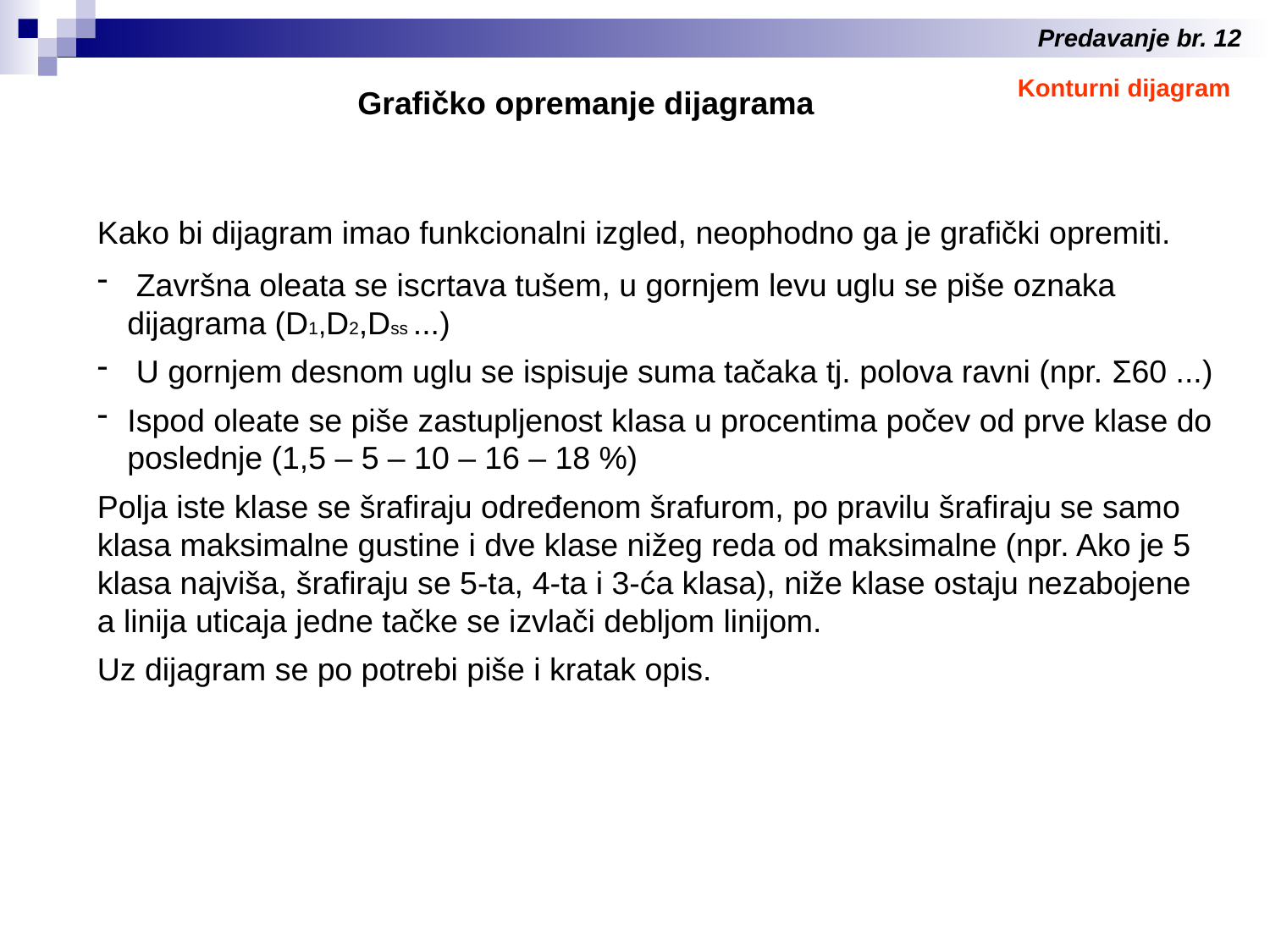

Predavanje br. 12
Konturni dijagram
Grafičko opremanje dijagrama
Kako bi dijagram imao funkcionalni izgled, neophodno ga je grafički opremiti.
 Završna oleata se iscrtava tušem, u gornjem levu uglu se piše oznaka dijagrama (D1,D2,Dss ...)
 U gornjem desnom uglu se ispisuje suma tačaka tj. polova ravni (npr. Σ60 ...)
Ispod oleate se piše zastupljenost klasa u procentima počev od prve klase do poslednje (1,5 – 5 – 10 – 16 – 18 %)
Polja iste klase se šrafiraju određenom šrafurom, po pravilu šrafiraju se samo klasa maksimalne gustine i dve klase nižeg reda od maksimalne (npr. Ako je 5 klasa najviša, šrafiraju se 5-ta, 4-ta i 3-ća klasa), niže klase ostaju nezabojene  a linija uticaja jedne tačke se izvlači debljom linijom.
Uz dijagram se po potrebi piše i kratak opis.